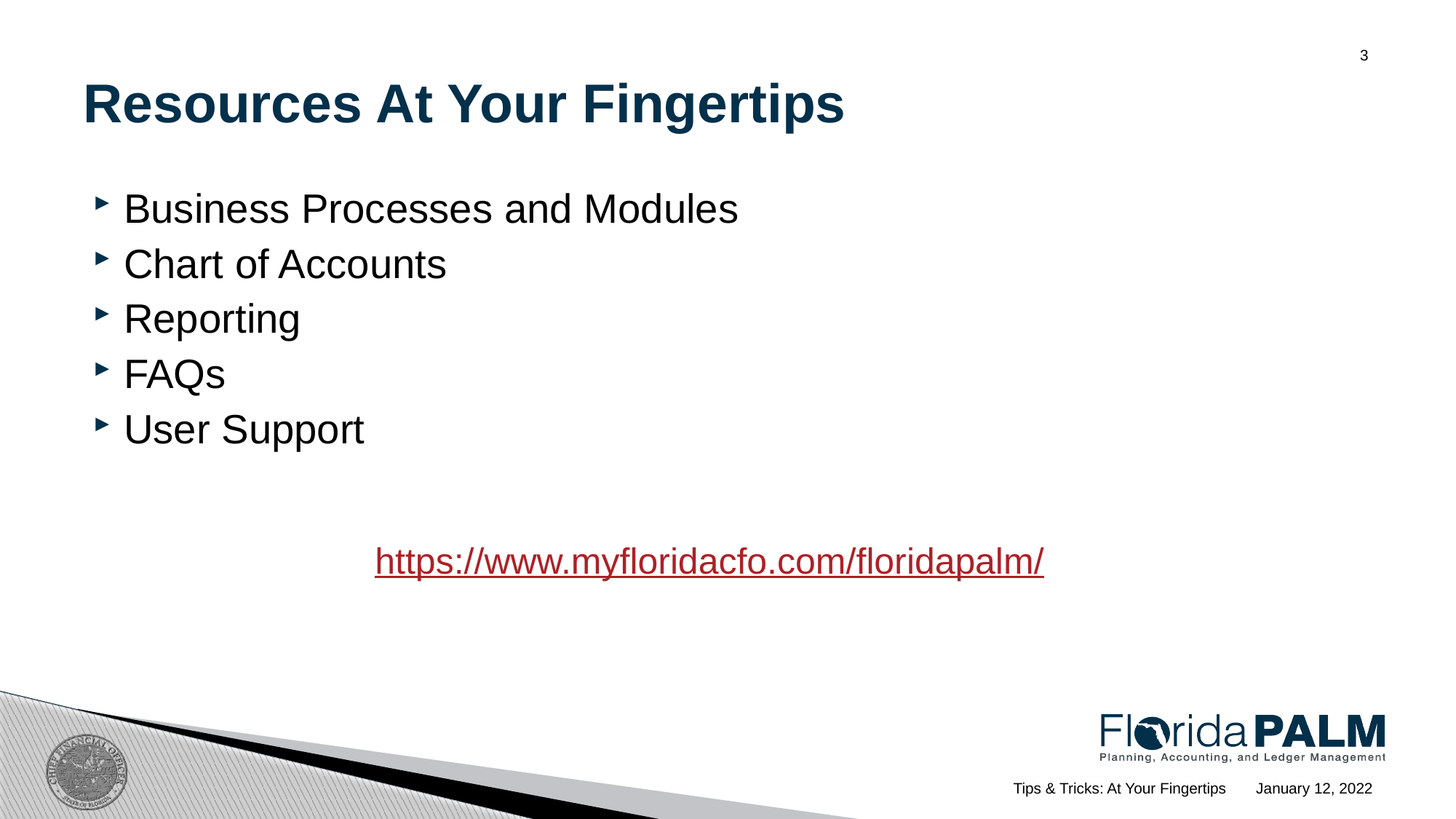

# Resources At Your Fingertips
3

Business Processes and Modules
Chart of Accounts
Reporting
FAQs
User Support

https://www.myfloridacfo.com/floridapalm/
January 12, 2022
Tips & Tricks: At Your Fingertips